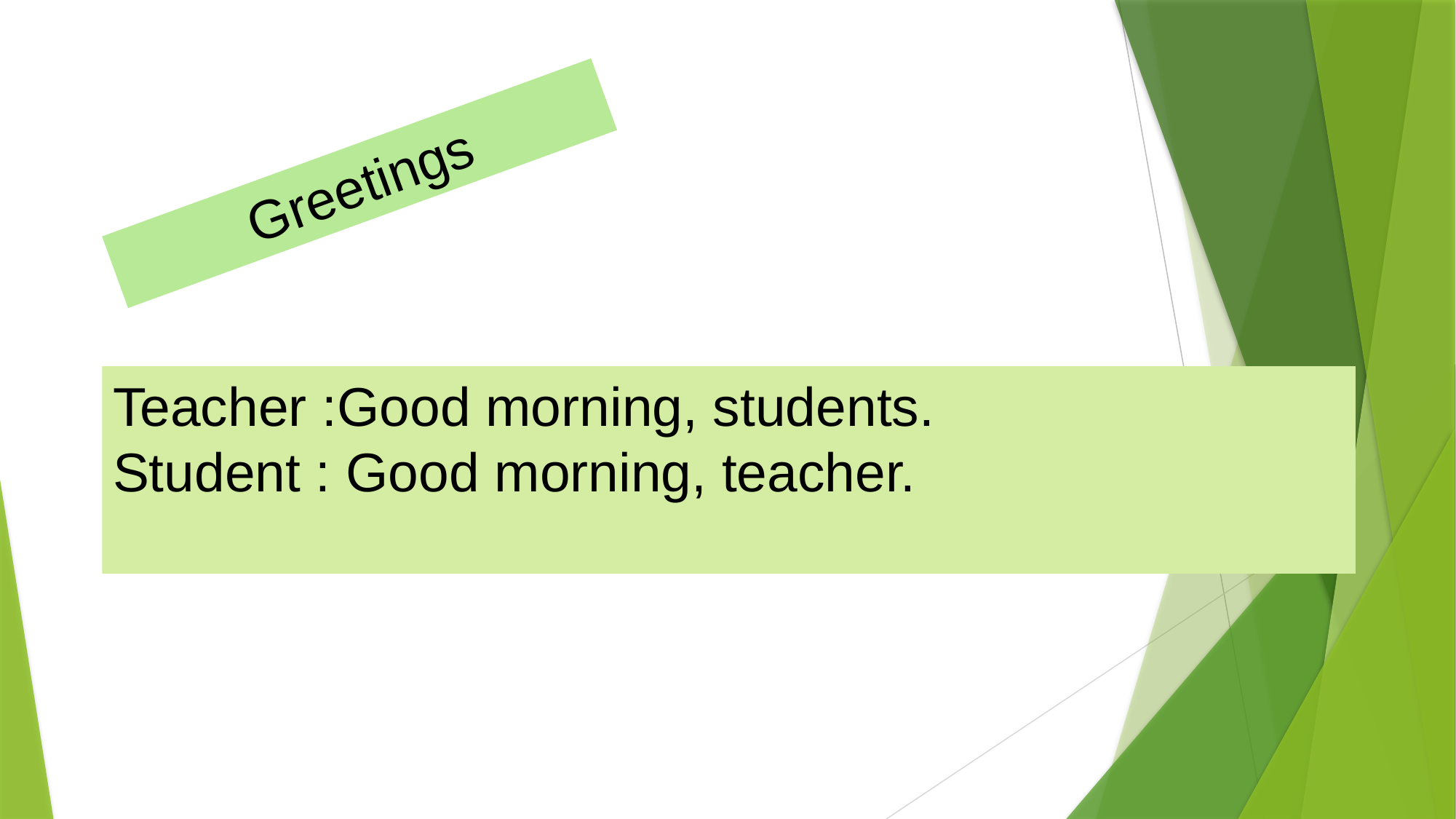

Greetings
Teacher :Good morning, students.
Student : Good morning, teacher.